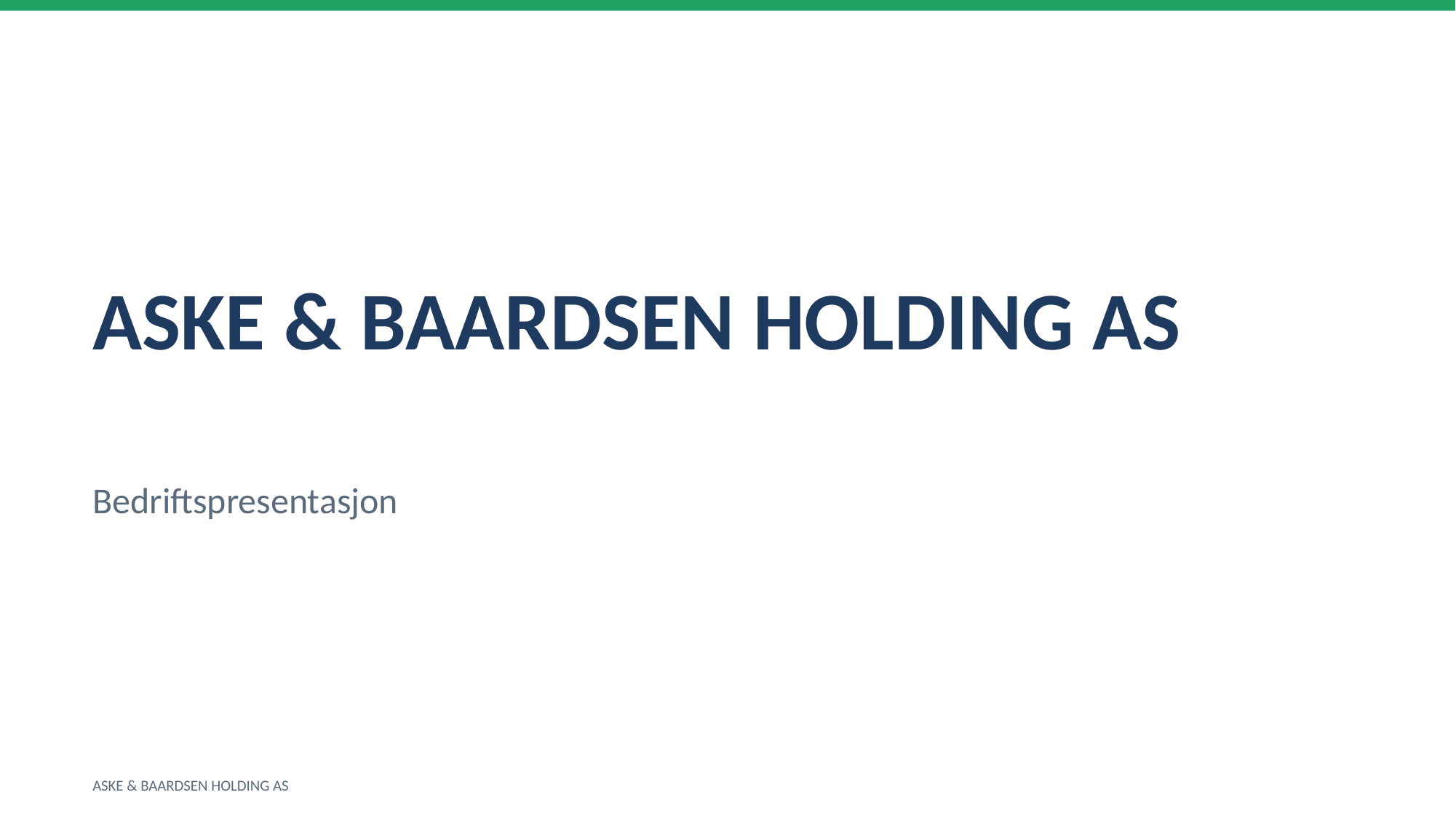

ASKE & BAARDSEN HOLDING AS
Bedriftspresentasjon
ASKE & BAARDSEN HOLDING AS